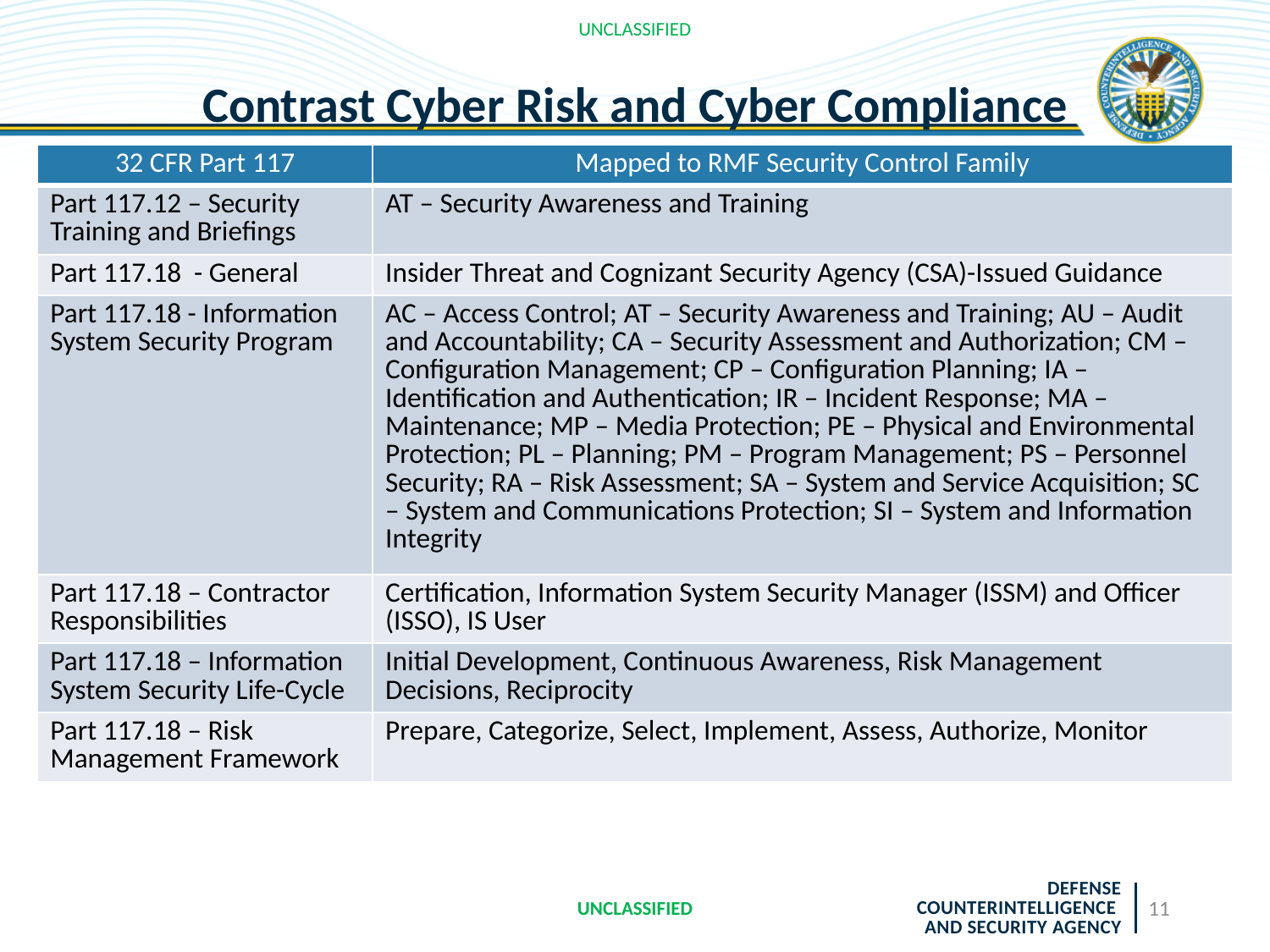

UNCLASSIFIED
# Contrast Cyber Risk and Cyber Compliance
| 32 CFR Part 117 | Mapped to RMF Security Control Family |
| --- | --- |
| Part 117.12 – Security Training and Briefings | AT – Security Awareness and Training |
| Part 117.18 - General | Insider Threat and Cognizant Security Agency (CSA)-Issued Guidance |
| Part 117.18 - Information System Security Program | AC – Access Control; AT – Security Awareness and Training; AU – Audit and Accountability; CA – Security Assessment and Authorization; CM – Configuration Management; CP – Configuration Planning; IA – Identification and Authentication; IR – Incident Response; MA – Maintenance; MP – Media Protection; PE – Physical and Environmental Protection; PL – Planning; PM – Program Management; PS – Personnel Security; RA – Risk Assessment; SA – System and Service Acquisition; SC – System and Communications Protection; SI – System and Information Integrity |
| Part 117.18 – Contractor Responsibilities | Certification, Information System Security Manager (ISSM) and Officer (ISSO), IS User |
| Part 117.18 – Information System Security Life-Cycle | Initial Development, Continuous Awareness, Risk Management Decisions, Reciprocity |
| Part 117.18 – Risk Management Framework | Prepare, Categorize, Select, Implement, Assess, Authorize, Monitor |
UNCLASSIFIED
11